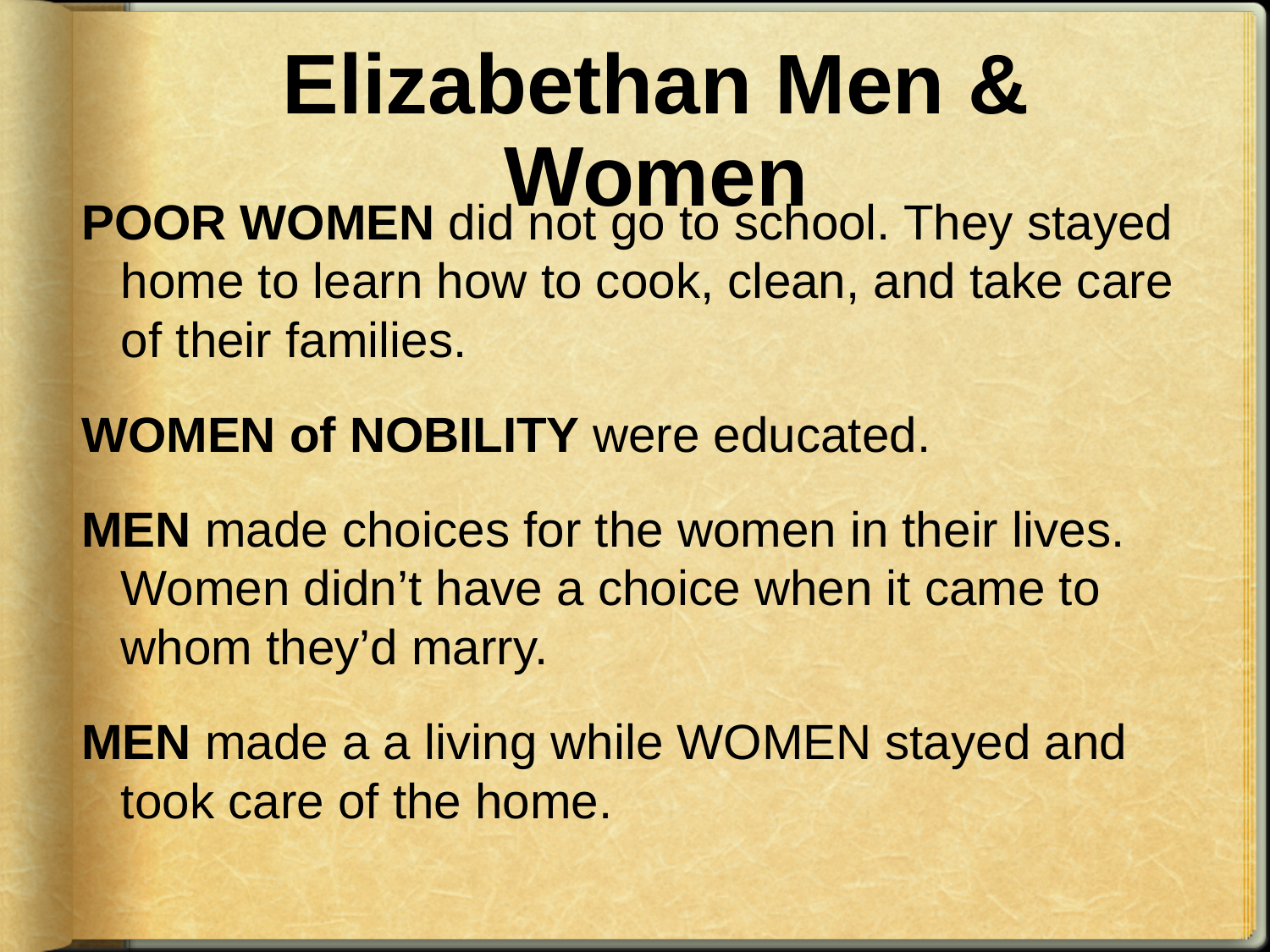

# Elizabethan Men & Women
POOR WOMEN did not go to school. They stayed home to learn how to cook, clean, and take care of their families.
WOMEN of NOBILITY were educated.
MEN made choices for the women in their lives.  Women didn’t have a choice when it came to whom they’d marry.
MEN made a a living while WOMEN stayed and took care of the home.